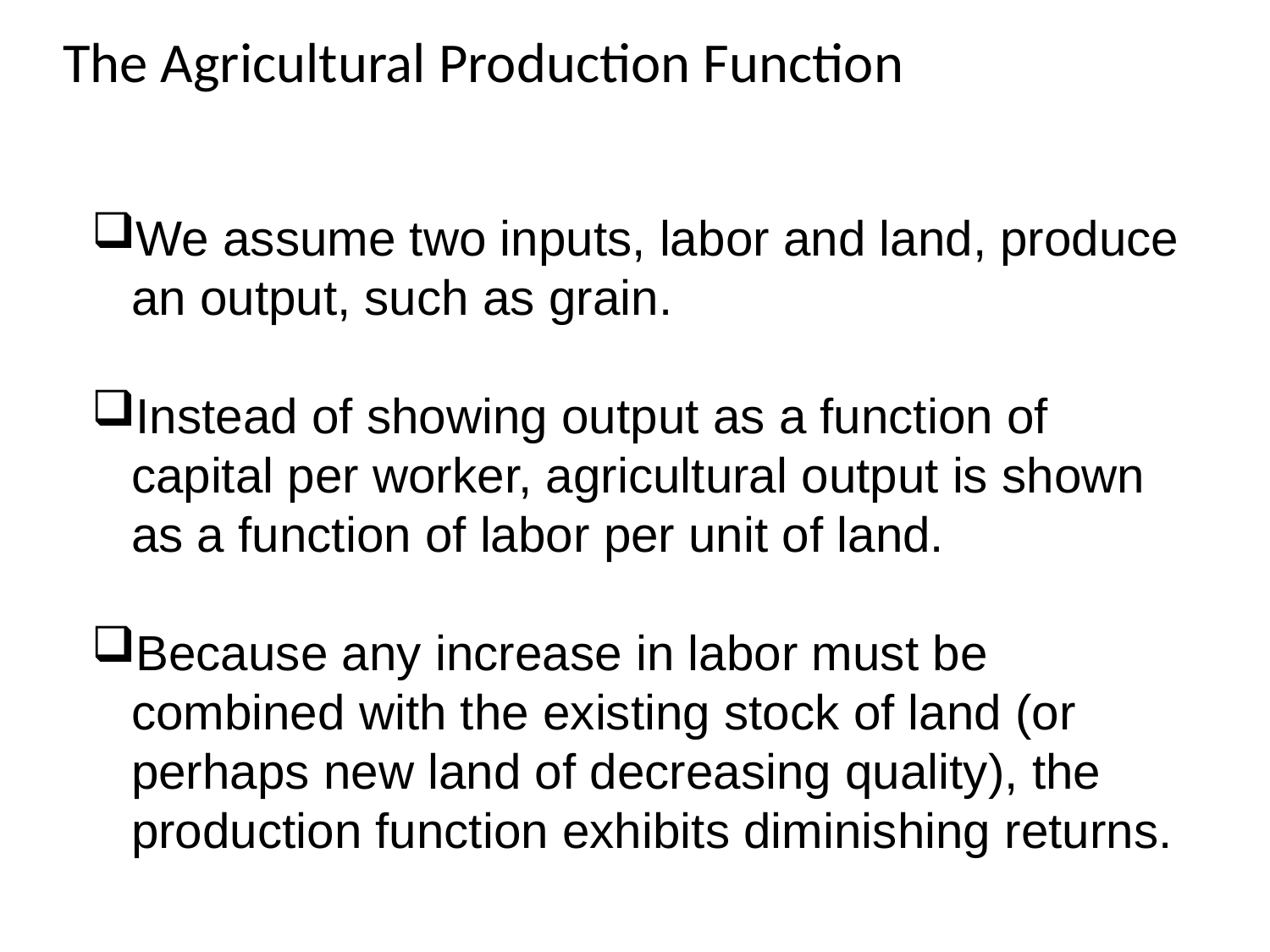

The Agricultural Production Function

We assume two inputs, labor and land, produce an output, such as grain.

Instead of showing output as a function of capital per worker, agricultural output is shown as a function of labor per unit of land.

Because any increase in labor must be combined with the existing stock of land (or perhaps new land of decreasing quality), the production function exhibits diminishing returns.